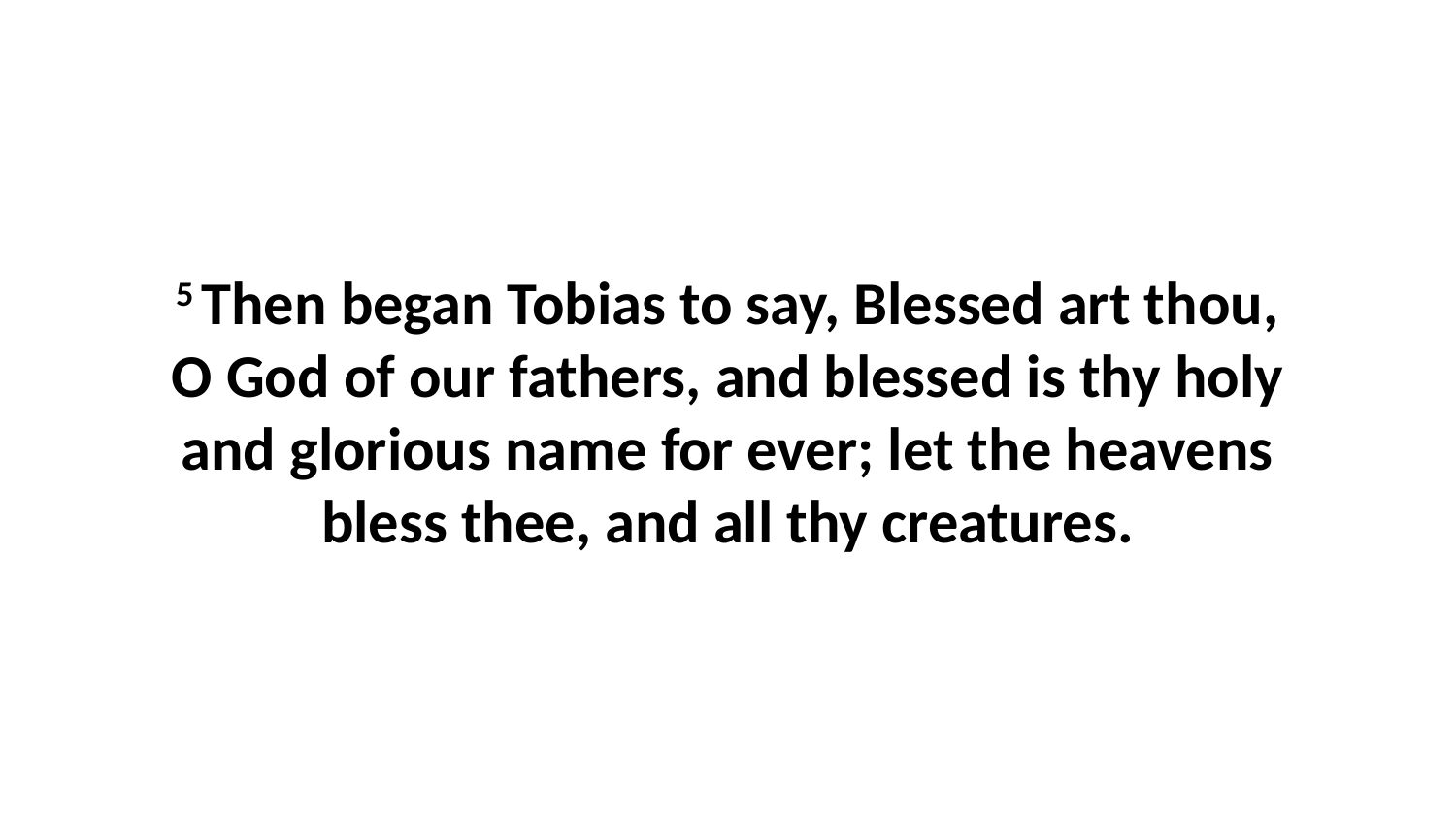

5 Then began Tobias to say, Blessed art thou, O God of our fathers, and blessed is thy holy and glorious name for ever; let the heavens bless thee, and all thy creatures.